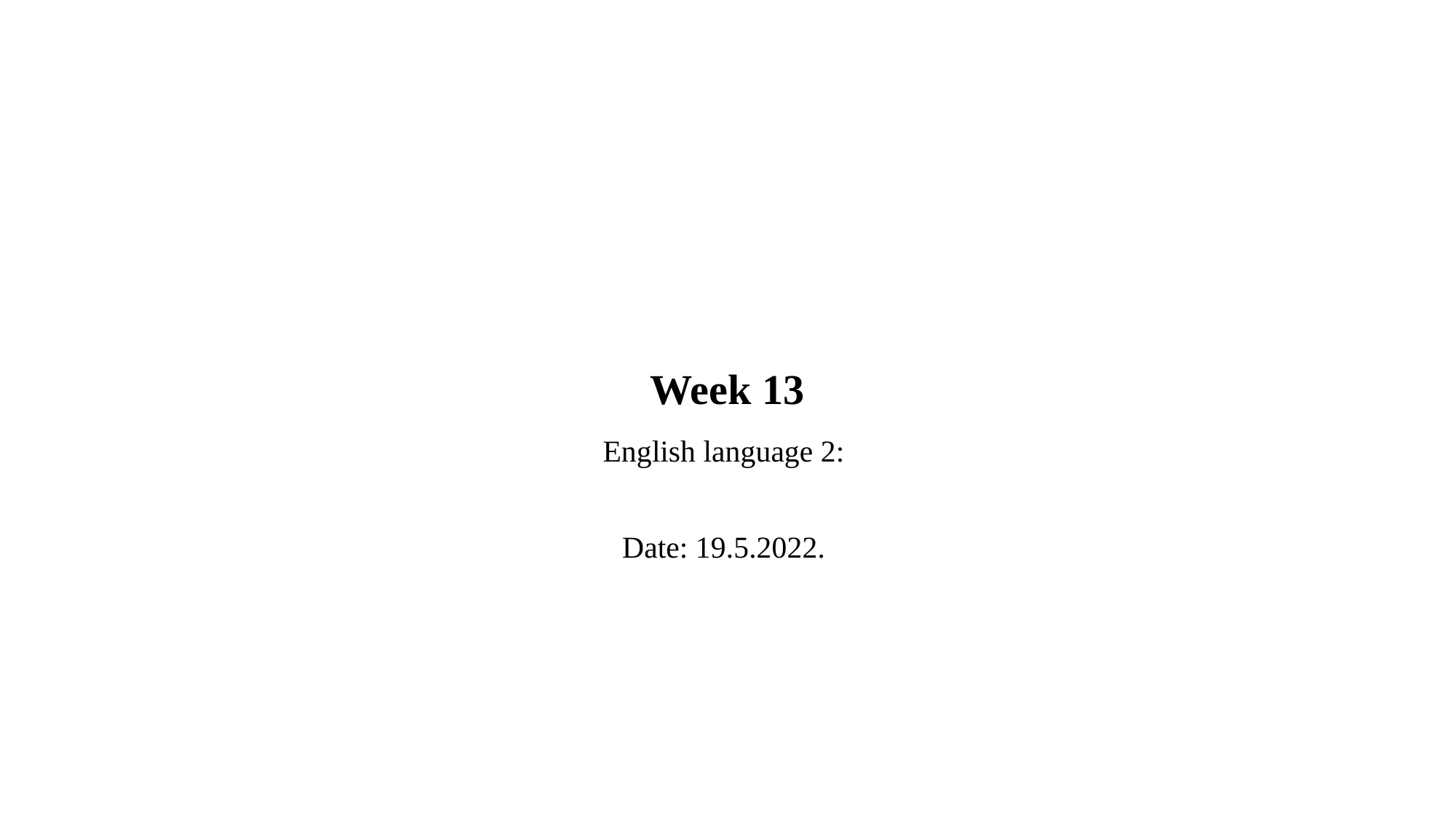

# Week 13
English language 2:

Date: 19.5.2022.